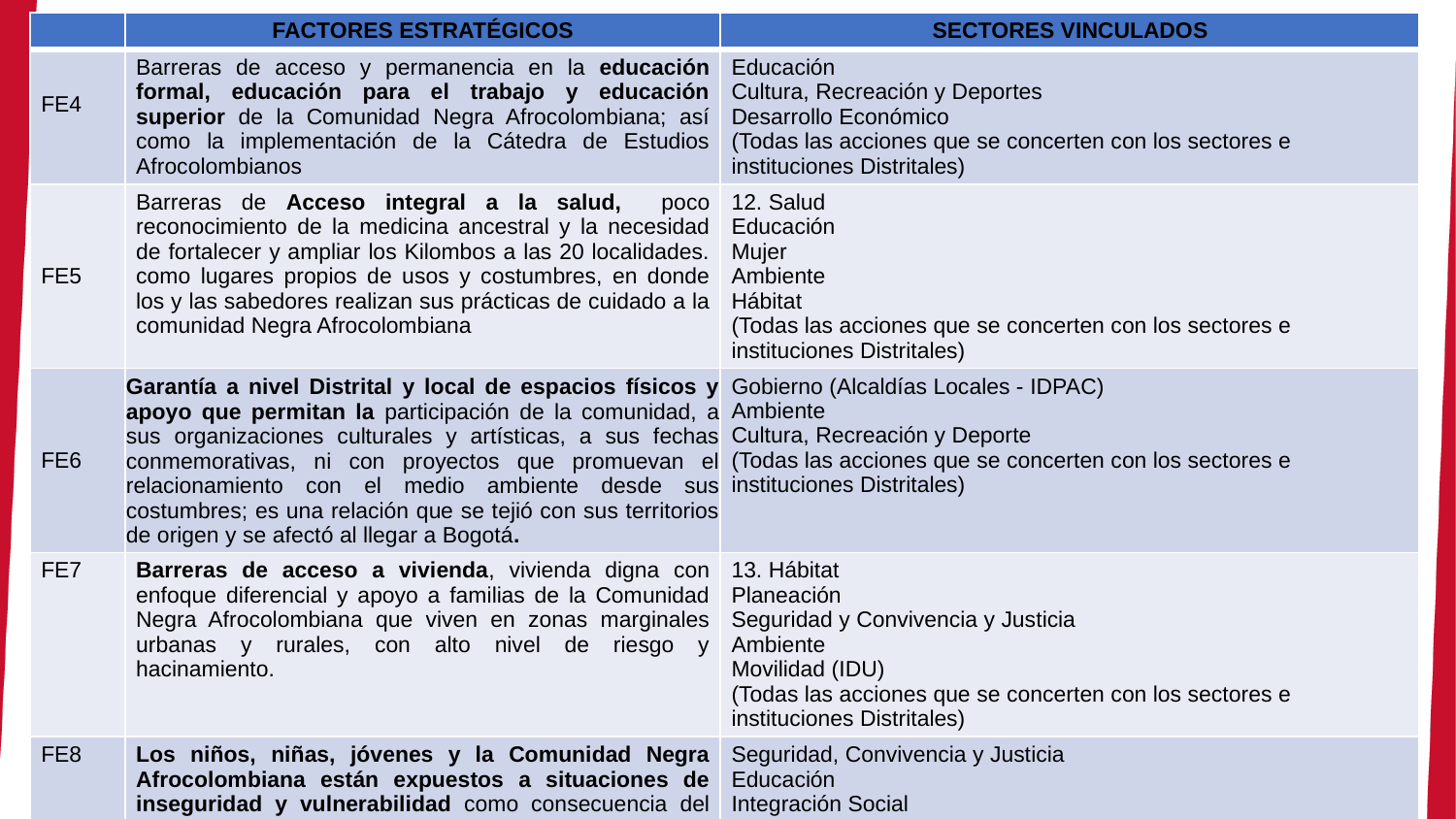

|  | FACTORES ESTRATÉGICOS | SECTORES VINCULADOS |
| --- | --- | --- |
| FE4 | Barreras de acceso y permanencia en la educación formal, educación para el trabajo y educación superior de la Comunidad Negra Afrocolombiana; así como la implementación de la Cátedra de Estudios Afrocolombianos | Educación Cultura, Recreación y Deportes Desarrollo Económico (Todas las acciones que se concerten con los sectores e instituciones Distritales) |
| FE5 | Barreras de Acceso integral a la salud, poco reconocimiento de la medicina ancestral y la necesidad de fortalecer y ampliar los Kilombos a las 20 localidades. como lugares propios de usos y costumbres, en donde los y las sabedores realizan sus prácticas de cuidado a la comunidad Negra Afrocolombiana | 12. Salud Educación Mujer Ambiente Hábitat (Todas las acciones que se concerten con los sectores e instituciones Distritales) |
| FE6 | Garantía a nivel Distrital y local de espacios físicos y apoyo que permitan la participación de la comunidad, a sus organizaciones culturales y artísticas, a sus fechas conmemorativas, ni con proyectos que promuevan el relacionamiento con el medio ambiente desde sus costumbres; es una relación que se tejió con sus territorios de origen y se afectó al llegar a Bogotá. | Gobierno (Alcaldías Locales - IDPAC) Ambiente Cultura, Recreación y Deporte (Todas las acciones que se concerten con los sectores e instituciones Distritales) |
| FE7 | Barreras de acceso a vivienda, vivienda digna con enfoque diferencial y apoyo a familias de la Comunidad Negra Afrocolombiana que viven en zonas marginales urbanas y rurales, con alto nivel de riesgo y hacinamiento. | 13. Hábitat Planeación Seguridad y Convivencia y Justicia Ambiente Movilidad (IDU) (Todas las acciones que se concerten con los sectores e instituciones Distritales) |
| FE8 | Los niños, niñas, jóvenes y la Comunidad Negra Afrocolombiana están expuestos a situaciones de inseguridad y vulnerabilidad como consecuencia del tráfico de sustancias psicoactivas y la presencia de bandas delincuenciales. | Seguridad, Convivencia y Justicia Educación Integración Social Gobierno Cultura, Recreación y Deporte (Todas las acciones que se concerten con los sectores e instituciones Distritales) |